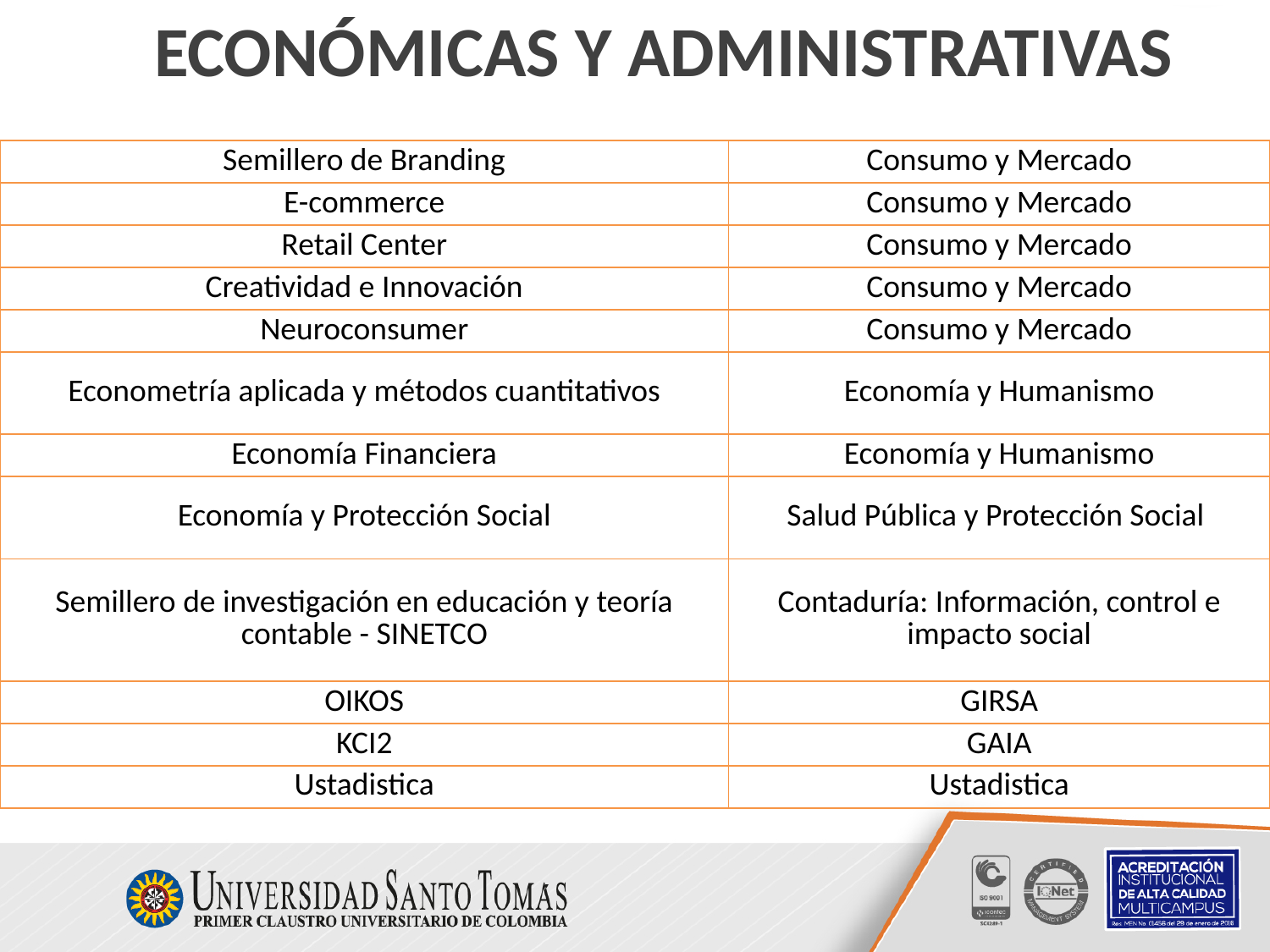

# Económicas y administrativas
| Semillero de Branding | Consumo y Mercado |
| --- | --- |
| E-commerce | Consumo y Mercado |
| Retail Center | Consumo y Mercado |
| Creatividad e Innovación | Consumo y Mercado |
| Neuroconsumer | Consumo y Mercado |
| Econometría aplicada y métodos cuantitativos | Economía y Humanismo |
| Economía Financiera | Economía y Humanismo |
| Economía y Protección Social | Salud Pública y Protección Social |
| Semillero de investigación en educación y teoría contable - SINETCO | Contaduría: Información, control e impacto social |
| OIKOS | GIRSA |
| KCI2 | GAIA |
| Ustadistica | Ustadistica |